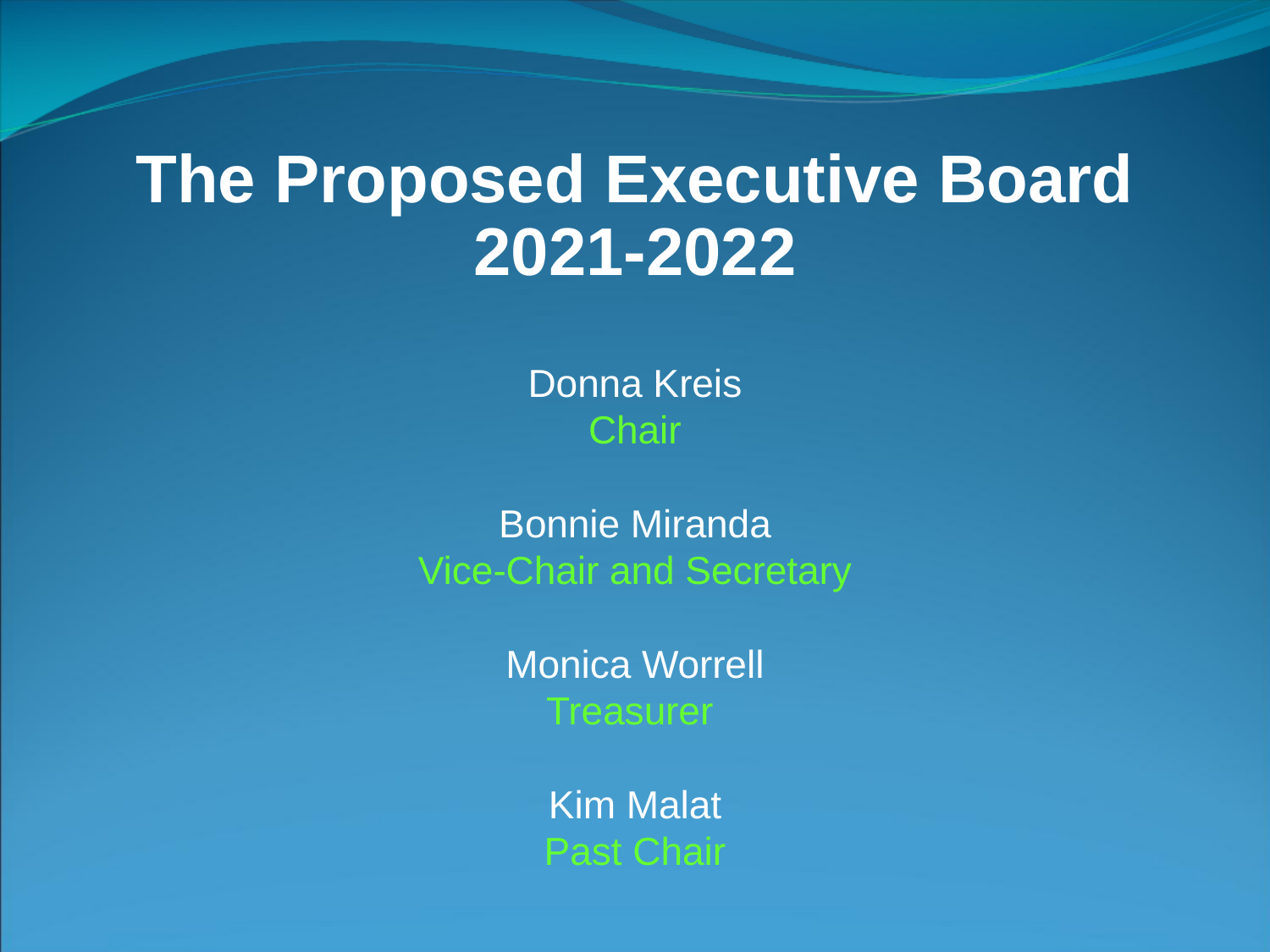

# The Proposed Executive Board 2021-2022
Donna Kreis
Chair

Bonnie Miranda
Vice-Chair and Secretary

Monica Worrell
Treasurer

Kim Malat
Past Chair